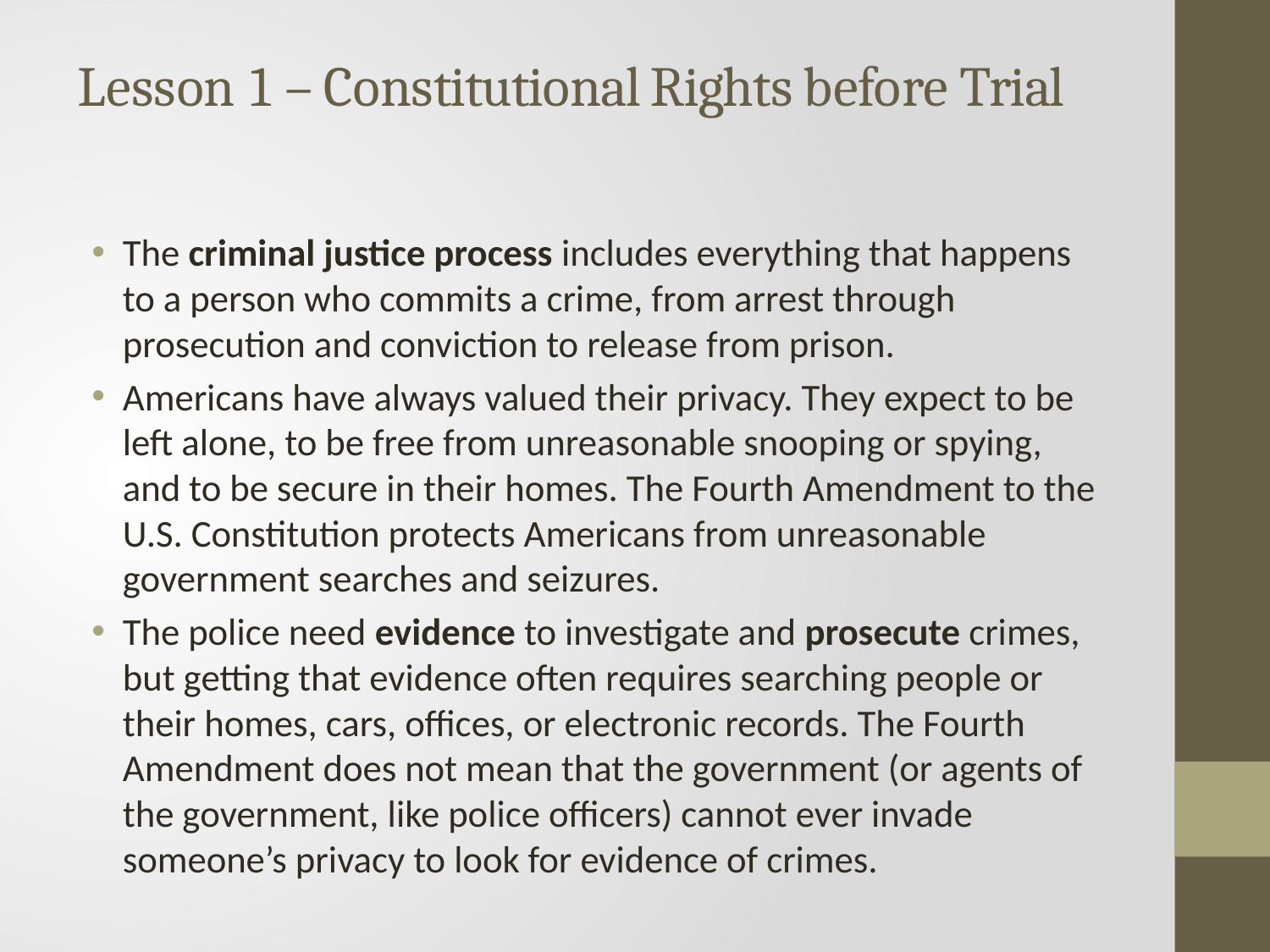

# Lesson 1 – Constitutional Rights before Trial
The criminal justice process includes everything that happens to a person who commits a crime, from arrest through prosecution and conviction to release from prison.
Americans have always valued their privacy. They expect to be left alone, to be free from unreasonable snooping or spying, and to be secure in their homes. The Fourth Amendment to the U.S. Constitution protects Americans from unreasonable government searches and seizures.
The police need evidence to investigate and prosecute crimes, but getting that evidence often requires searching people or their homes, cars, offices, or electronic records. The Fourth Amendment does not mean that the government (or agents of the government, like police officers) cannot ever invade someone’s privacy to look for evidence of crimes.